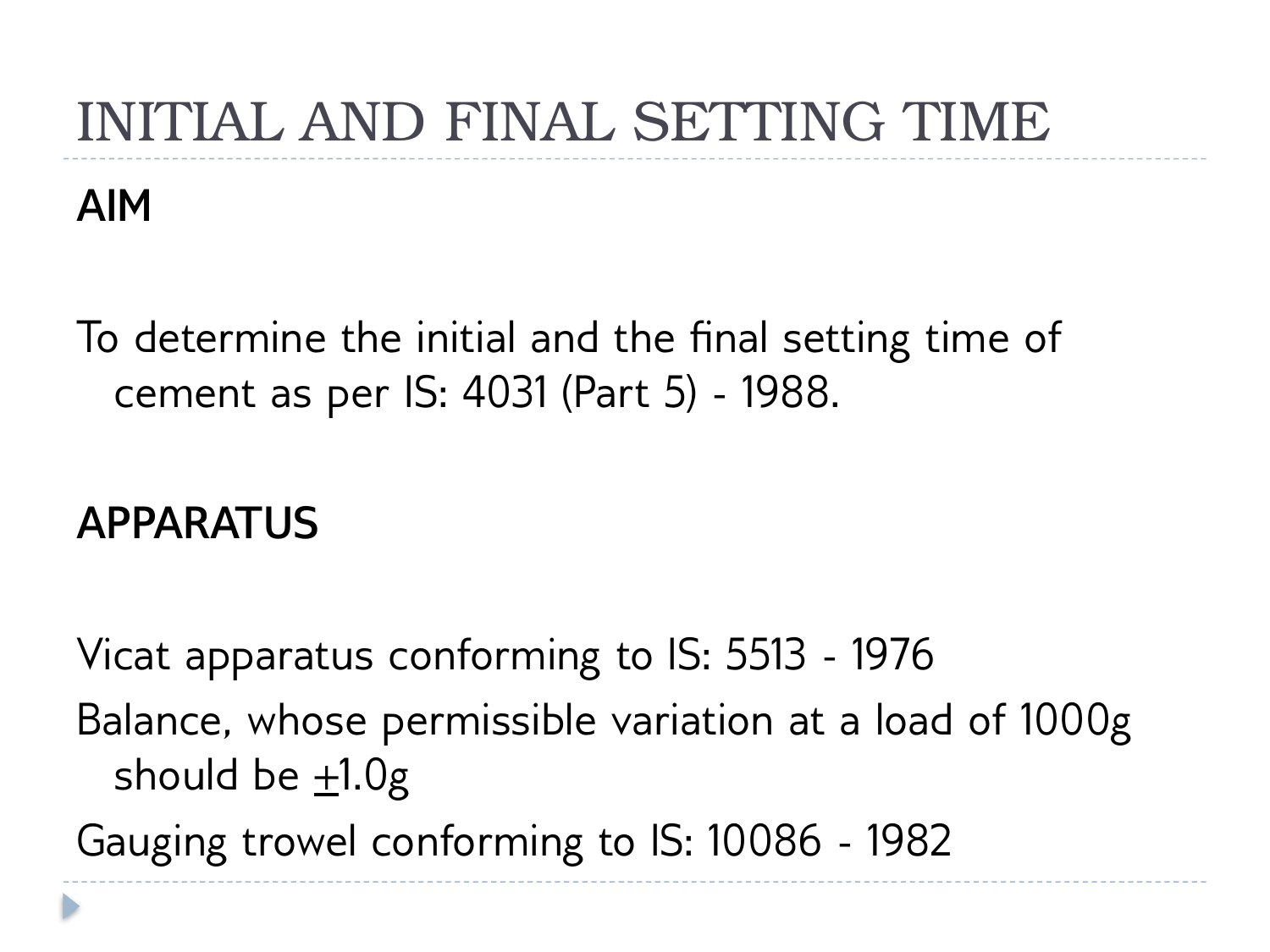

# INITIAL AND FINAL SETTING TIME
AIM

To determine the initial and the final setting time of cement as per IS: 4031 (Part 5) - 1988.

APPARATUS

Vicat apparatus conforming to IS: 5513 - 1976
Balance, whose permissible variation at a load of 1000g should be +1.0g
Gauging trowel conforming to IS: 10086 - 1982